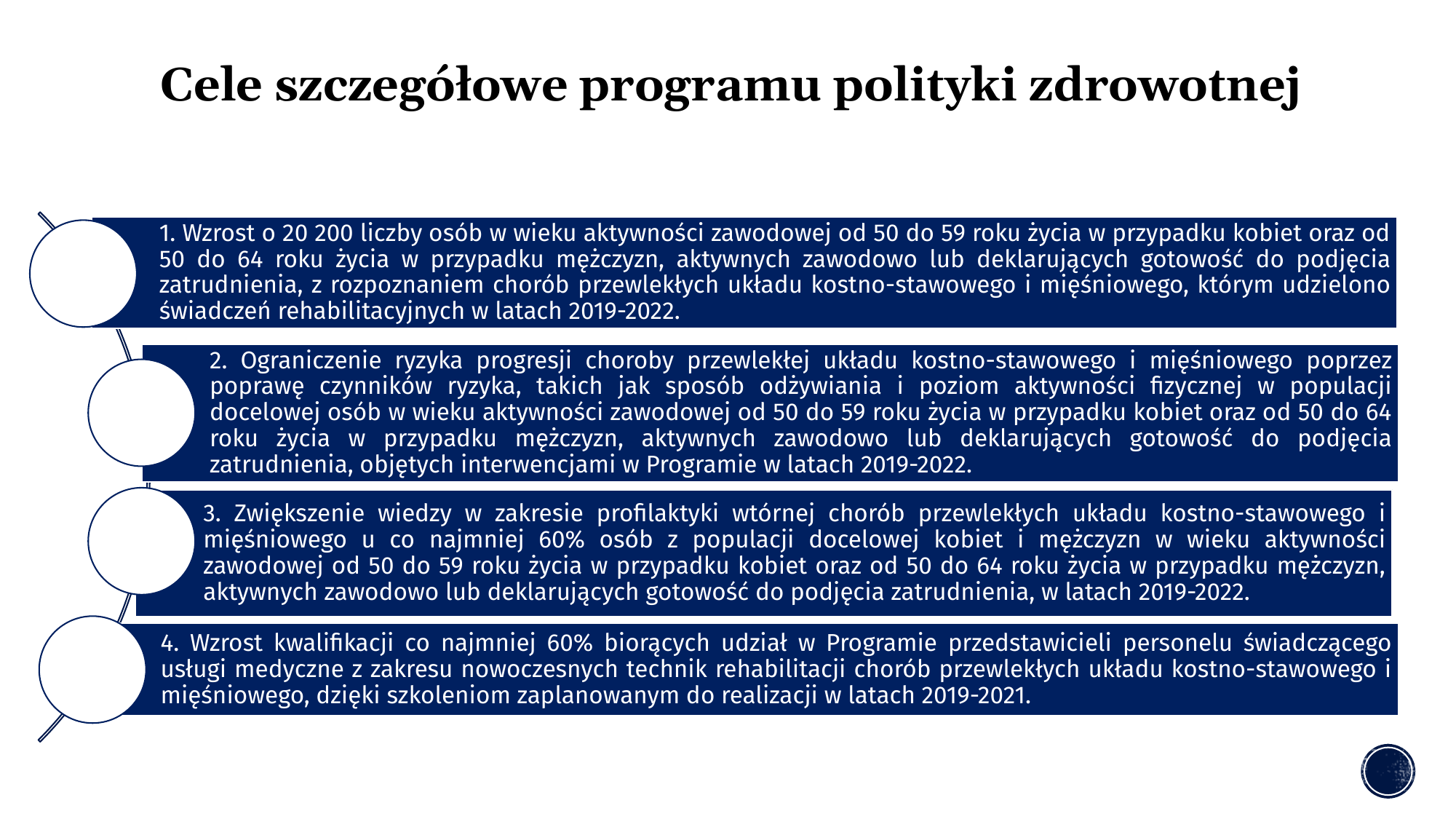

# Cele szczegółowe programu polityki zdrowotnej
1. Wzrost o 20 200 liczby osób w wieku aktywności zawodowej od 50 do 59 roku życia w przypadku kobiet oraz od 50 do 64 roku życia w przypadku mężczyzn, aktywnych zawodowo lub deklarujących gotowość do podjęcia zatrudnienia, z rozpoznaniem chorób przewlekłych układu kostno-stawowego i mięśniowego, którym udzielono świadczeń rehabilitacyjnych w latach 2019-2022.
2. Ograniczenie ryzyka progresji choroby przewlekłej układu kostno-stawowego i mięśniowego poprzez poprawę czynników ryzyka, takich jak sposób odżywiania i poziom aktywności fizycznej w populacji docelowej osób w wieku aktywności zawodowej od 50 do 59 roku życia w przypadku kobiet oraz od 50 do 64 roku życia w przypadku mężczyzn, aktywnych zawodowo lub deklarujących gotowość do podjęcia zatrudnienia, objętych interwencjami w Programie w latach 2019-2022.
3. Zwiększenie wiedzy w zakresie profilaktyki wtórnej chorób przewlekłych układu kostno-stawowego i mięśniowego u co najmniej 60% osób z populacji docelowej kobiet i mężczyzn w wieku aktywności zawodowej od 50 do 59 roku życia w przypadku kobiet oraz od 50 do 64 roku życia w przypadku mężczyzn, aktywnych zawodowo lub deklarujących gotowość do podjęcia zatrudnienia, w latach 2019-2022.
4. Wzrost kwalifikacji co najmniej 60% biorących udział w Programie przedstawicieli personelu świadczącego usługi medyczne z zakresu nowoczesnych technik rehabilitacji chorób przewlekłych układu kostno-stawowego i mięśniowego, dzięki szkoleniom zaplanowanym do realizacji w latach 2019-2021.